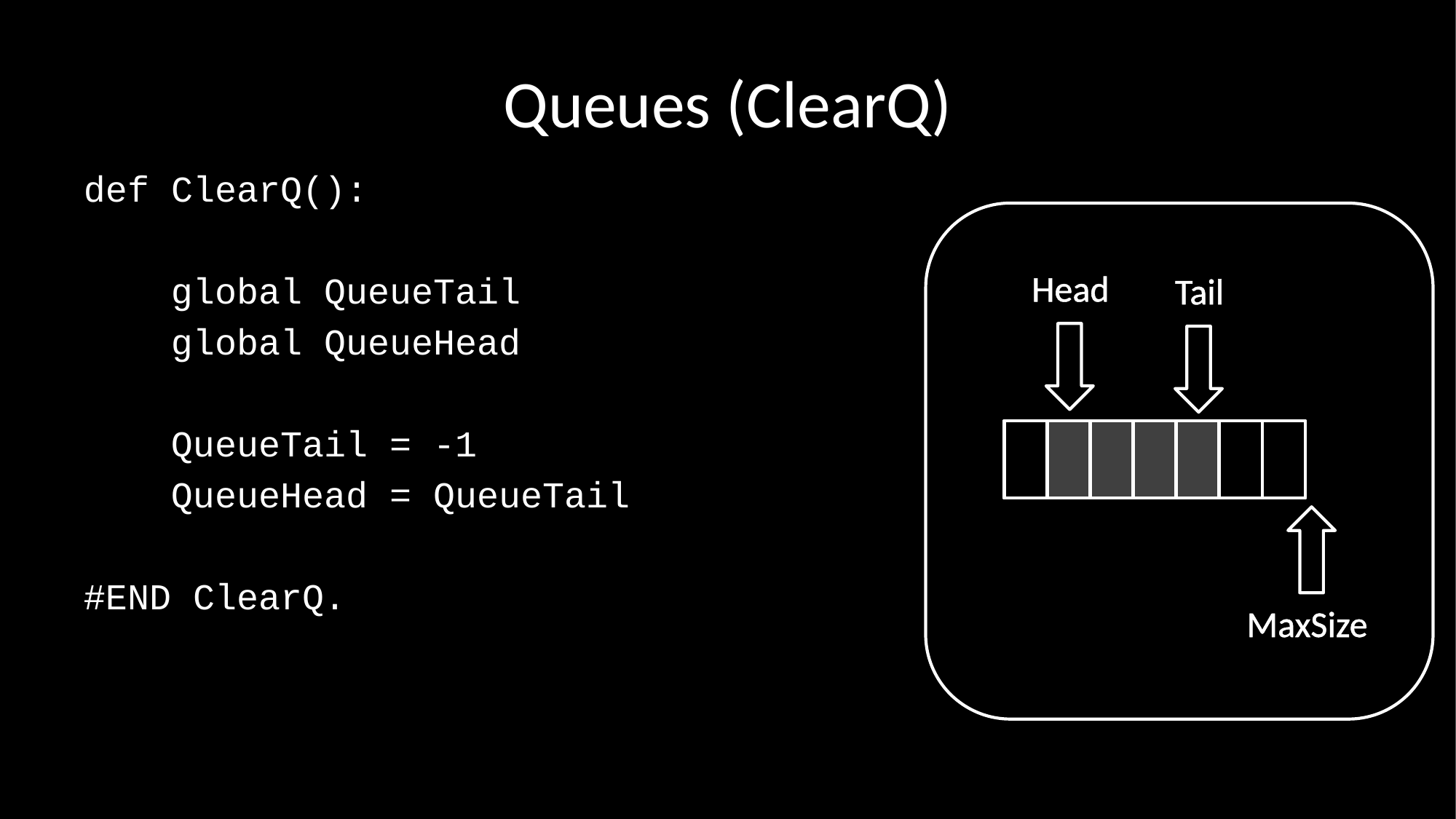

# Queues (ClearQ)
def ClearQ():

    global QueueTail
    global QueueHead

    QueueTail = -1
    QueueHead = QueueTail

#END ClearQ.

Head
Tail

MaxSize